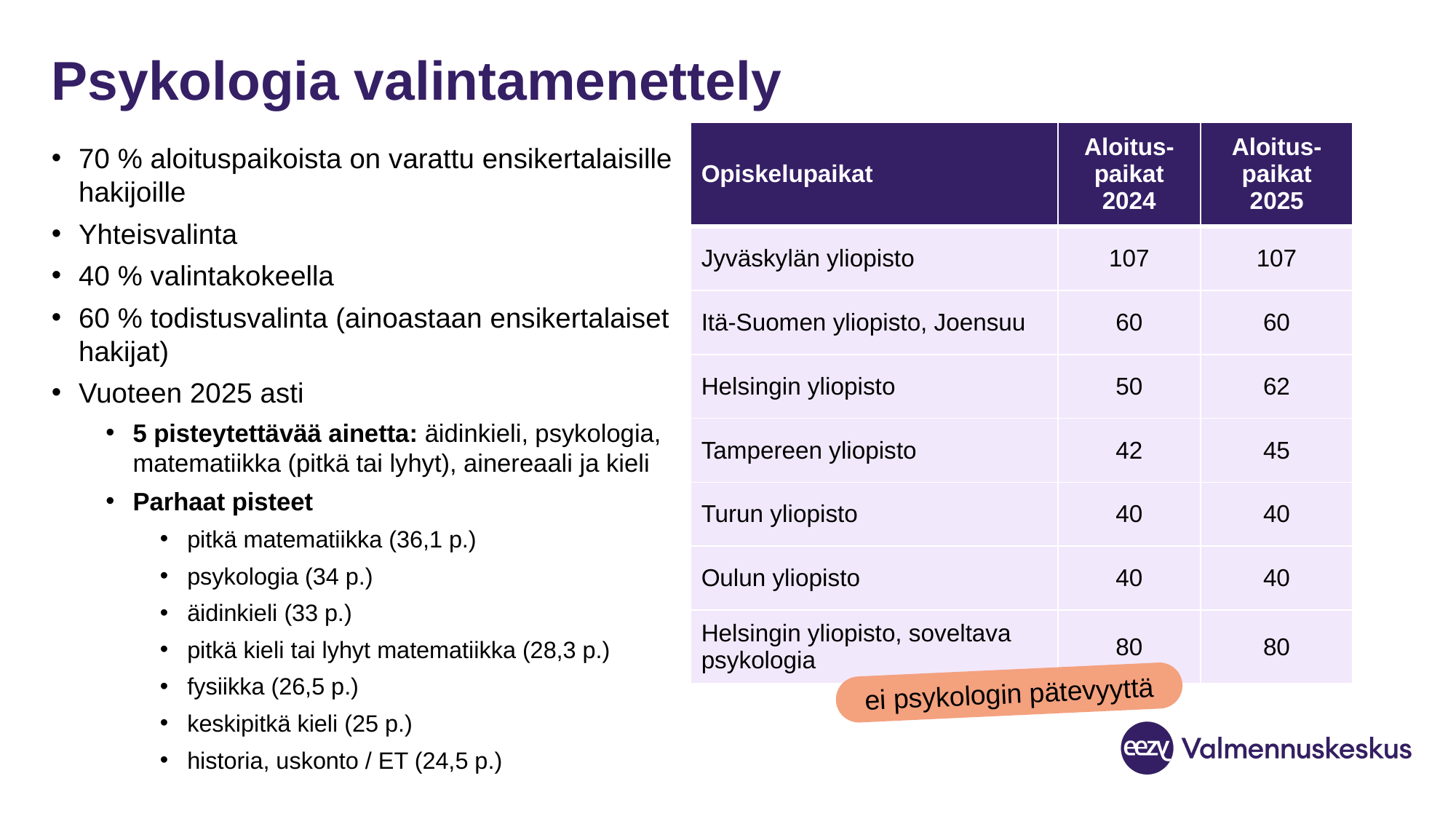

# Psykologia valintamenettely
| Opiskelupaikat | Aloitus-paikat 2024 | Aloitus-paikat 2025 |
| --- | --- | --- |
| Jyväskylän yliopisto | 107 | 107 |
| Itä-Suomen yliopisto, Joensuu | 60 | 60 |
| Helsingin yliopisto | 50 | 62 |
| Tampereen yliopisto | 42 | 45 |
| Turun yliopisto | 40 | 40 |
| Oulun yliopisto | 40 | 40 |
| Helsingin yliopisto, soveltava psykologia | 80 | 80 |
70 % aloituspaikoista on varattu ensikertalaisille hakijoille
Yhteisvalinta
40 % valintakokeella
60 % todistusvalinta (ainoastaan ensikertalaiset hakijat)
Vuoteen 2025 asti
5 pisteytettävää ainetta: äidinkieli, psykologia, matematiikka (pitkä tai lyhyt), ainereaali ja kieli
Parhaat pisteet
pitkä matematiikka (36,1 p.)
psykologia (34 p.)
äidinkieli (33 p.)
pitkä kieli tai lyhyt matematiikka (28,3 p.)
fysiikka (26,5 p.)
keskipitkä kieli (25 p.)
historia, uskonto / ET (24,5 p.)
ei psykologin pätevyyttä